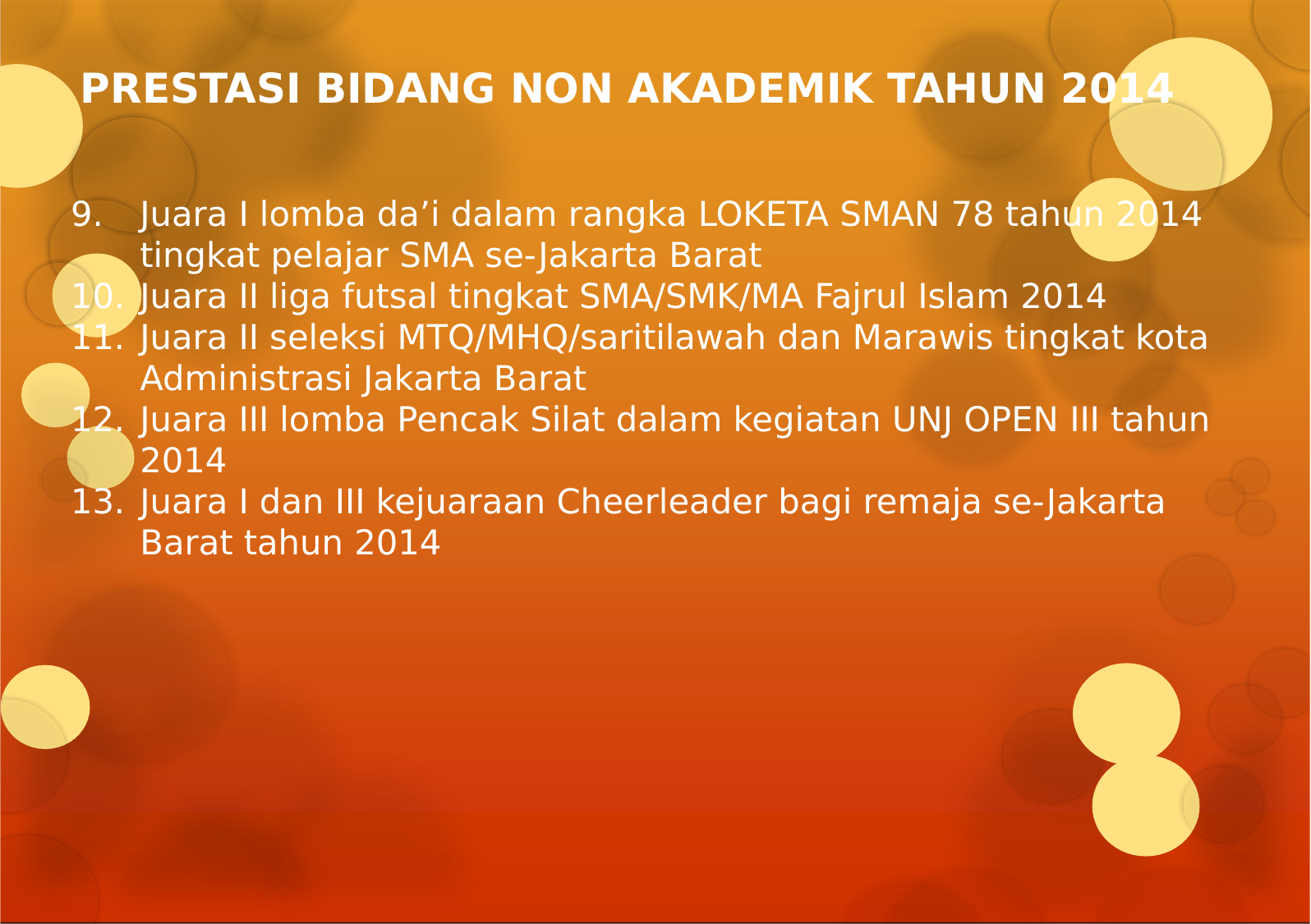

# PRESTASI BIDANG NON AKADEMIK TAHUN 2014
Juara I lomba da’i dalam rangka LOKETA SMAN 78 tahun 2014 tingkat pelajar SMA se-Jakarta Barat
Juara II liga futsal tingkat SMA/SMK/MA Fajrul Islam 2014
Juara II seleksi MTQ/MHQ/saritilawah dan Marawis tingkat kota Administrasi Jakarta Barat
Juara III lomba Pencak Silat dalam kegiatan UNJ OPEN III tahun 2014
Juara I dan III kejuaraan Cheerleader bagi remaja se-Jakarta Barat tahun 2014